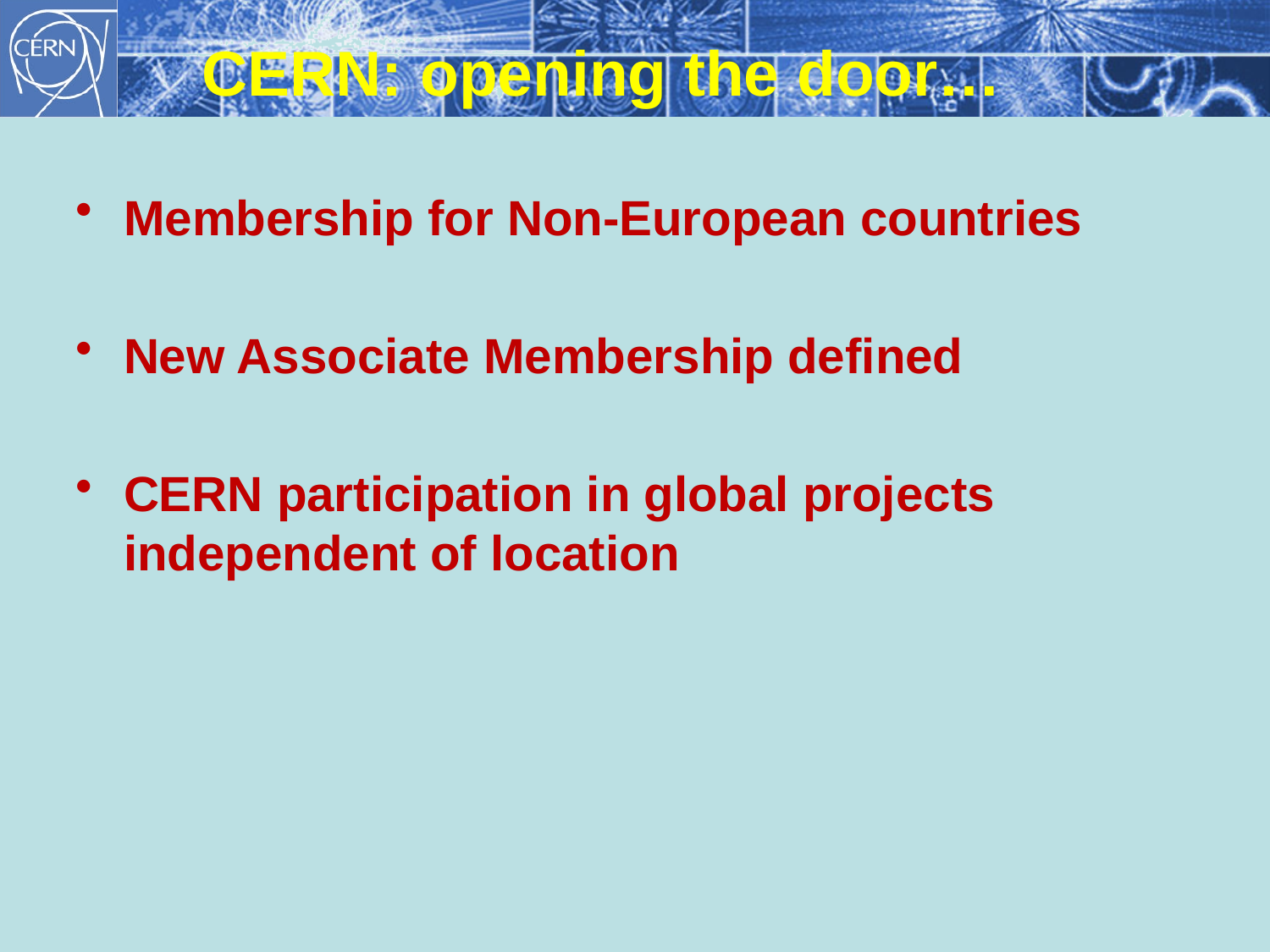

CERN: opening the door…
Membership for Non-European countries

New Associate Membership defined

CERN participation in global projects independent of location